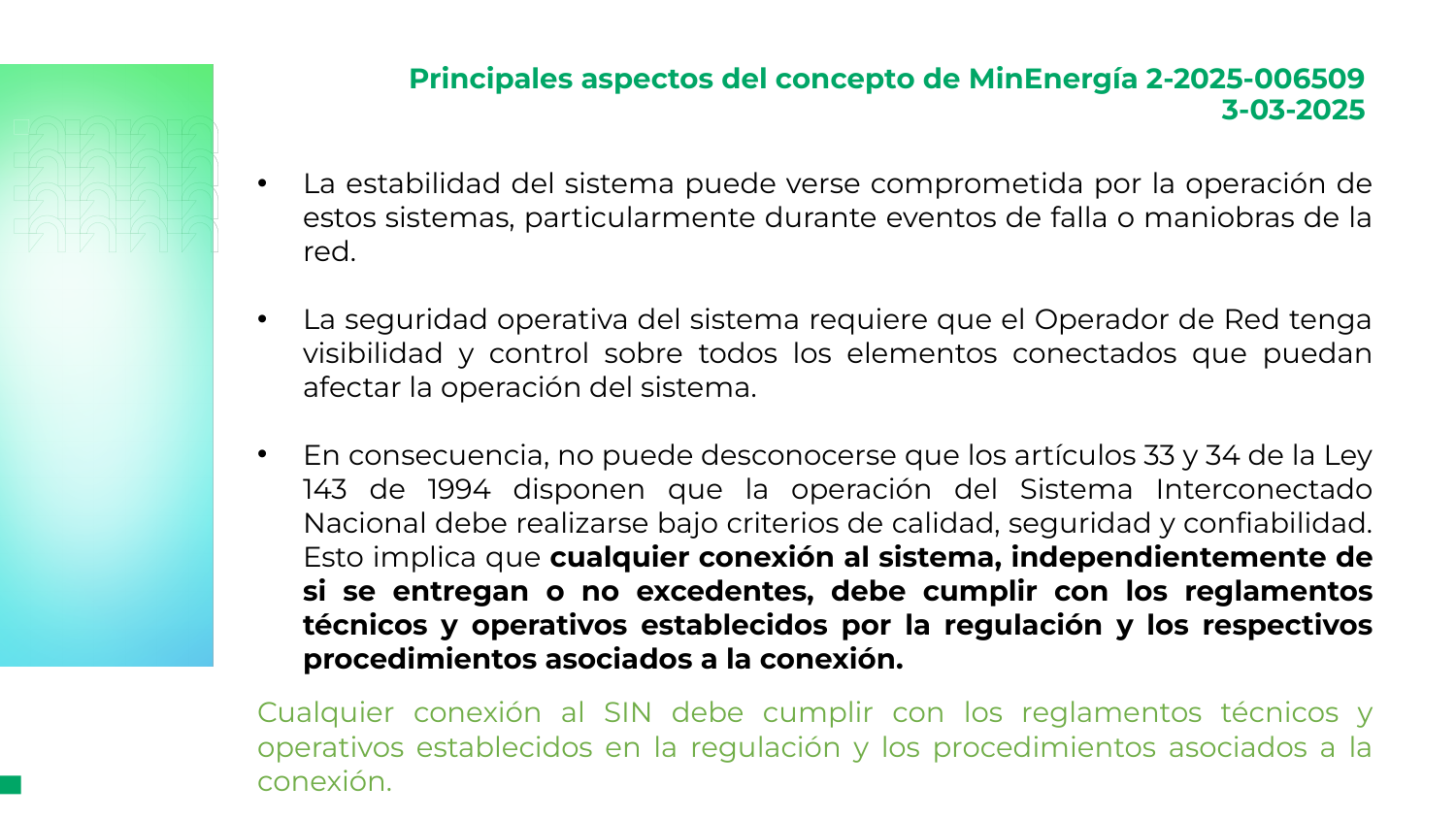

Principales aspectos del concepto de MinEnergía 2-2025-006509
3-03-2025

La estabilidad del sistema puede verse comprometida por la operación de estos sistemas, particularmente durante eventos de falla o maniobras de la red.

La seguridad operativa del sistema requiere que el Operador de Red tenga visibilidad y control sobre todos los elementos conectados que puedan afectar la operación del sistema.

En consecuencia, no puede desconocerse que los artículos 33 y 34 de la Ley 143 de 1994 disponen que la operación del Sistema Interconectado Nacional debe realizarse bajo criterios de calidad, seguridad y confiabilidad. Esto implica que cualquier conexión al sistema, independientemente de si se entregan o no excedentes, debe cumplir con los reglamentos técnicos y operativos establecidos por la regulación y los respectivos procedimientos asociados a la conexión.

Cualquier conexión al SIN debe cumplir con los reglamentos técnicos y operativos establecidos en la regulación y los procedimientos asociados a la conexión.